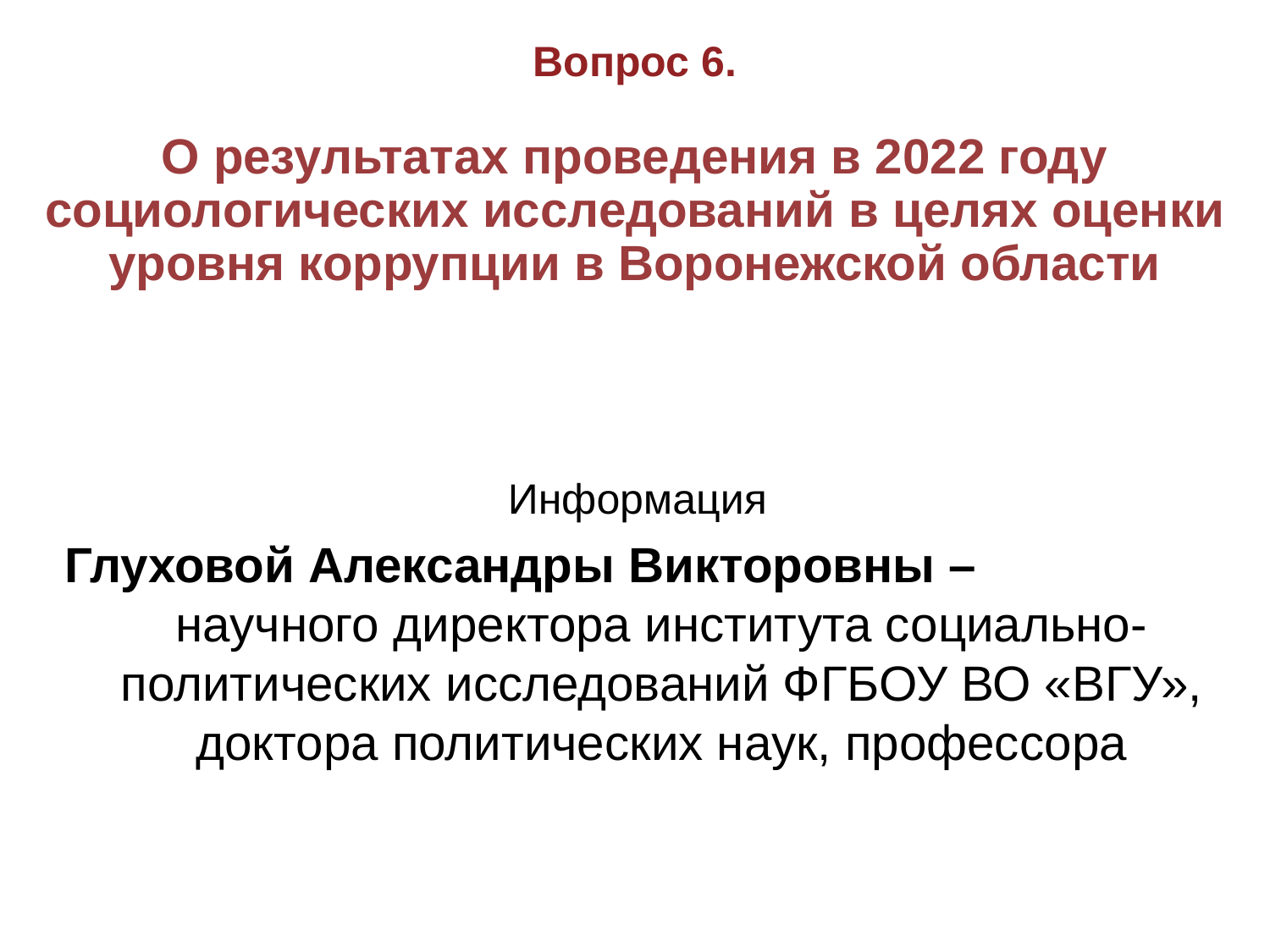

Вопрос 6.

О результатах проведения в 2022 году социологических исследований в целях оценки уровня коррупции в Воронежской области
Информация
Глуховой Александры Викторовны –                  научного директора института социально-политических исследований ФГБОУ ВО «ВГУ», доктора политических наук, профессора